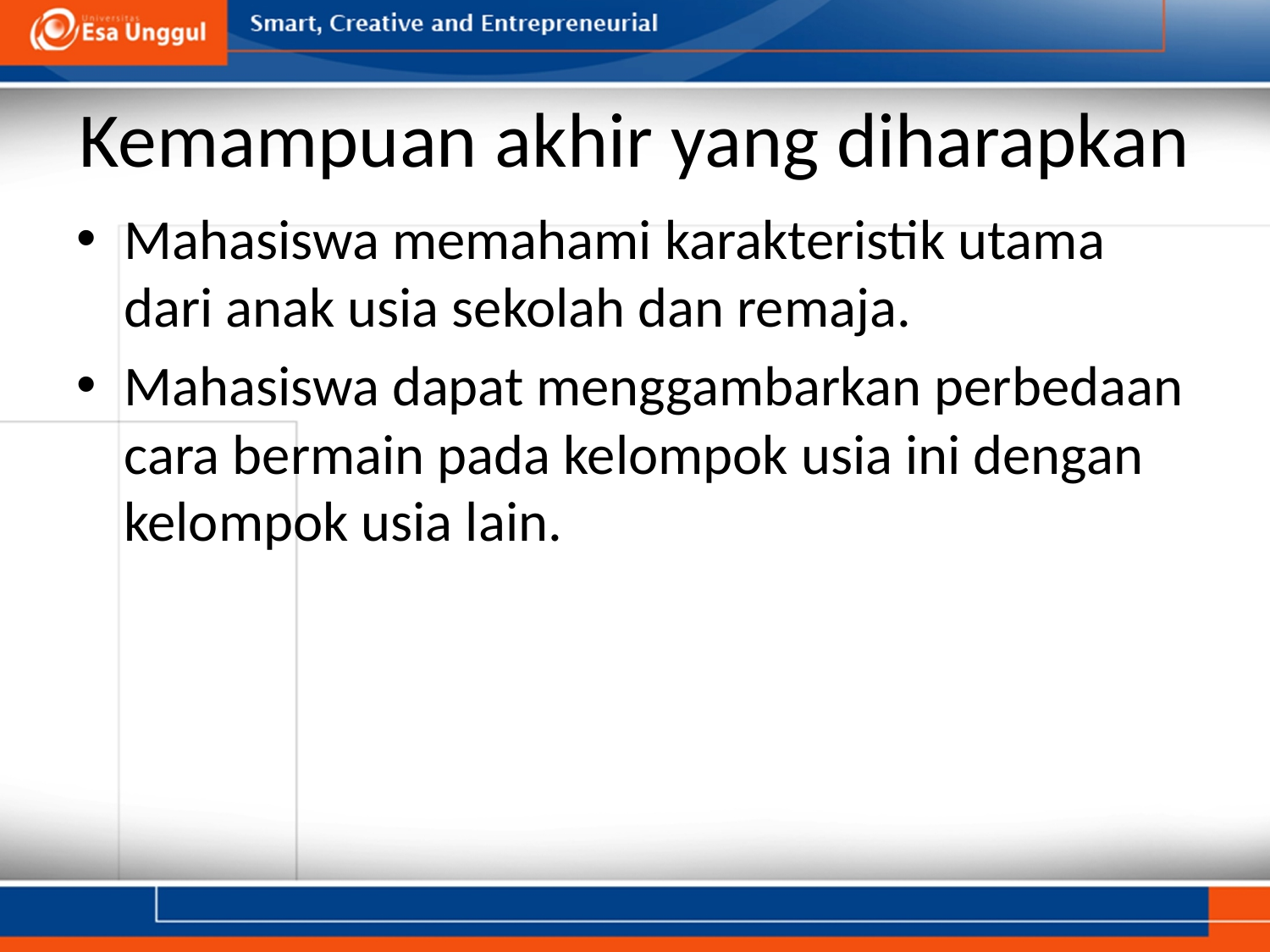

# Kemampuan akhir yang diharapkan
Mahasiswa memahami karakteristik utama dari anak usia sekolah dan remaja.
Mahasiswa dapat menggambarkan perbedaan cara bermain pada kelompok usia ini dengan kelompok usia lain.